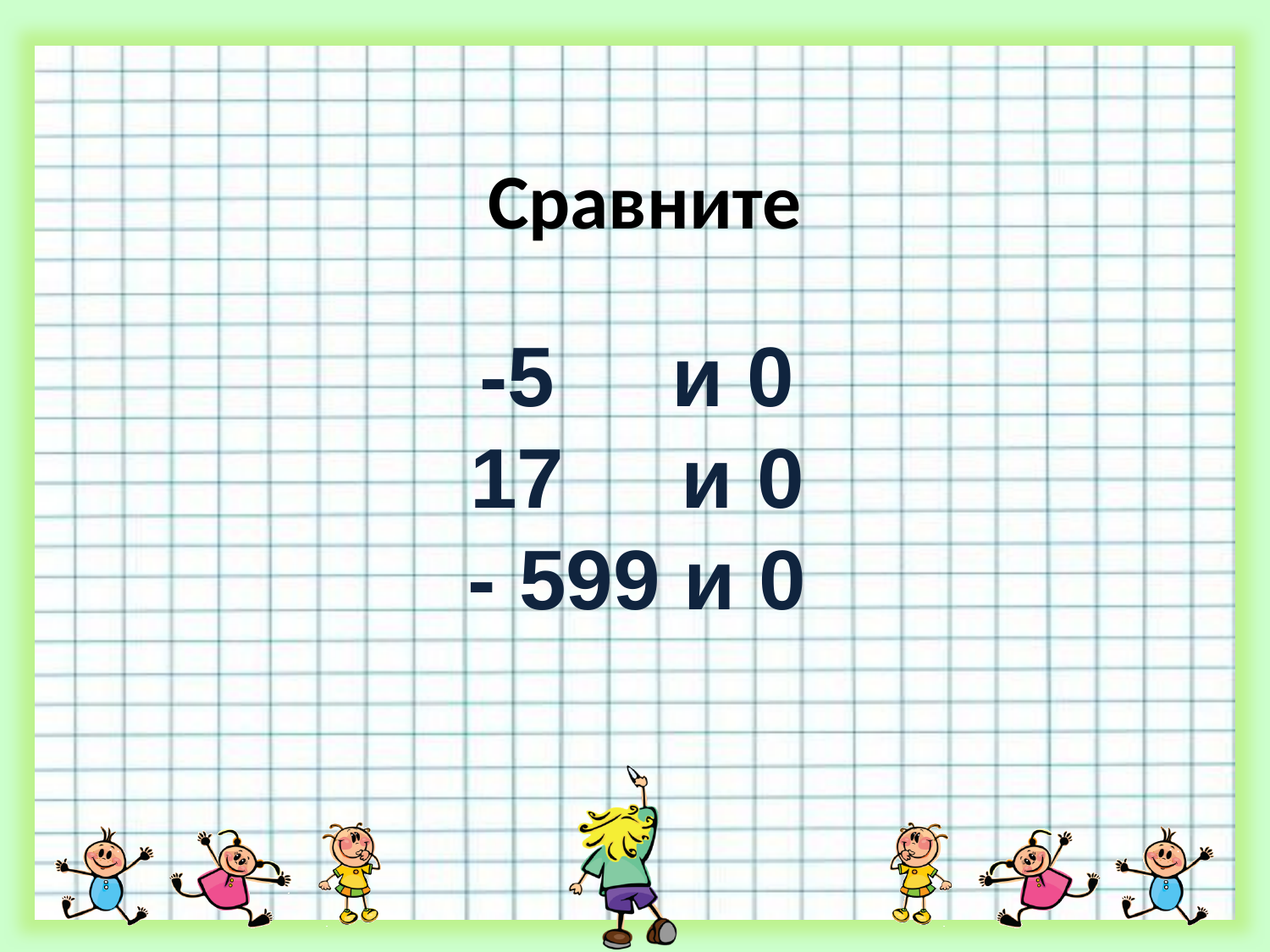

# Сравните
-5     и 0
17     и 0
- 599 и 0